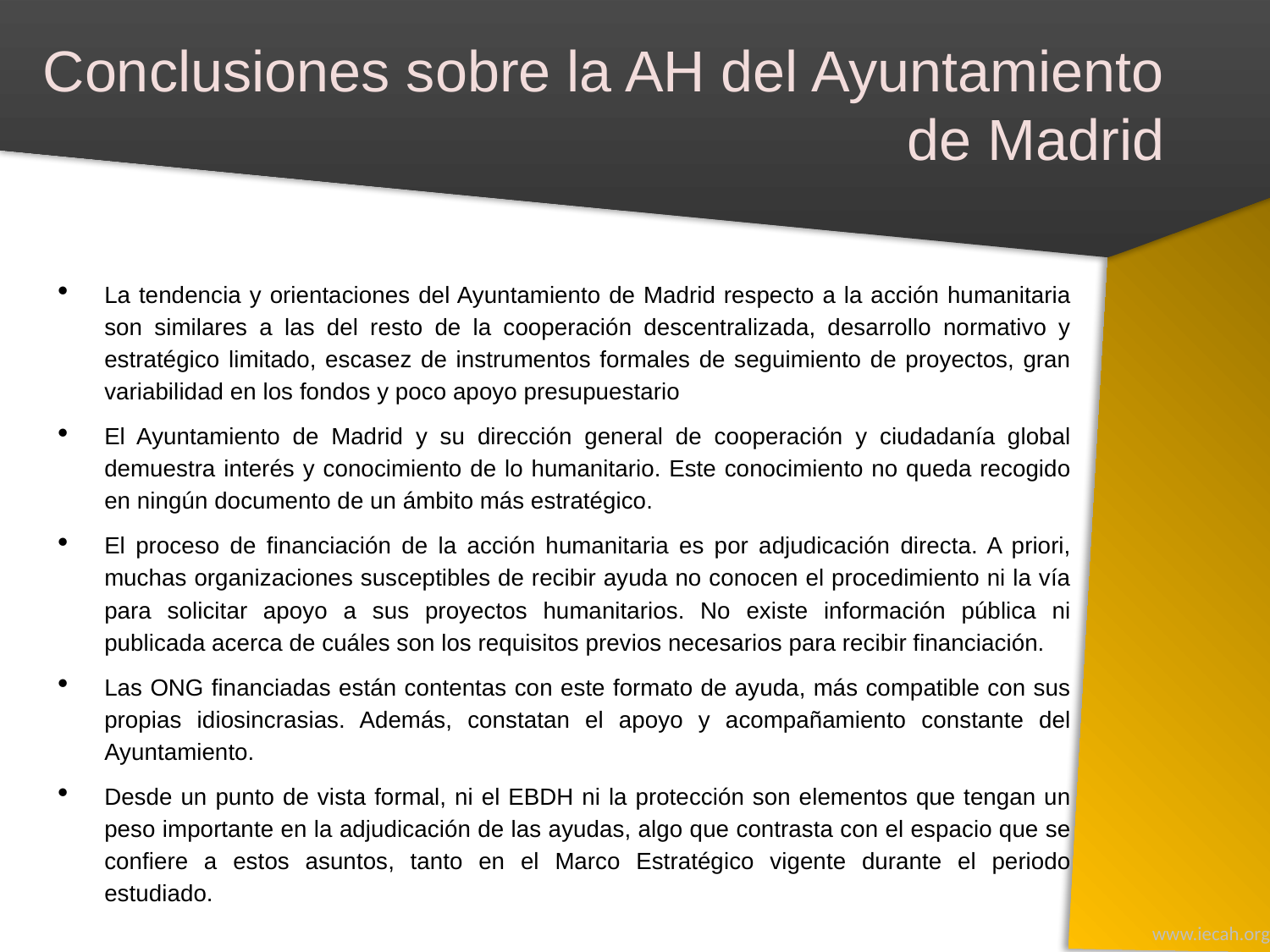

# Conclusiones sobre la AH del Ayuntamiento de Madrid

La tendencia y orientaciones del Ayuntamiento de Madrid respecto a la acción humanitaria son similares a las del resto de la cooperación descentralizada, desarrollo normativo y estratégico limitado, escasez de instrumentos formales de seguimiento de proyectos, gran variabilidad en los fondos y poco apoyo presupuestario
El Ayuntamiento de Madrid y su dirección general de cooperación y ciudadanía global demuestra interés y conocimiento de lo humanitario. Este conocimiento no queda recogido en ningún documento de un ámbito más estratégico.
El proceso de financiación de la acción humanitaria es por adjudicación directa. A priori, muchas organizaciones susceptibles de recibir ayuda no conocen el procedimiento ni la vía para solicitar apoyo a sus proyectos humanitarios. No existe información pública ni publicada acerca de cuáles son los requisitos previos necesarios para recibir financiación.
Las ONG financiadas están contentas con este formato de ayuda, más compatible con sus propias idiosincrasias. Además, constatan el apoyo y acompañamiento constante del Ayuntamiento.
Desde un punto de vista formal, ni el EBDH ni la protección son elementos que tengan un peso importante en la adjudicación de las ayudas, algo que contrasta con el espacio que se confiere a estos asuntos, tanto en el Marco Estratégico vigente durante el periodo estudiado.

www.iecah.org